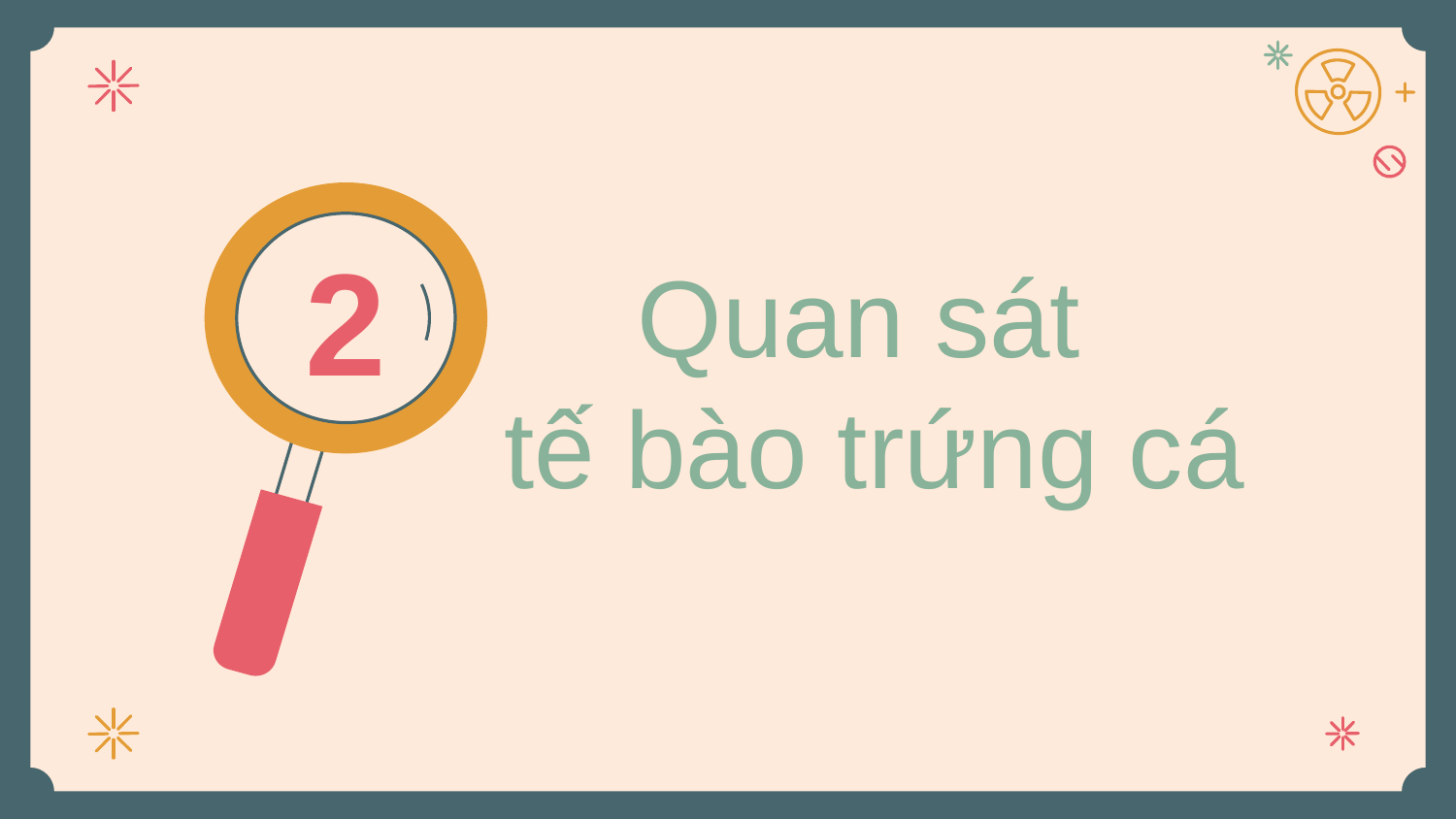

2

# Quan sát tế bào trứng cá